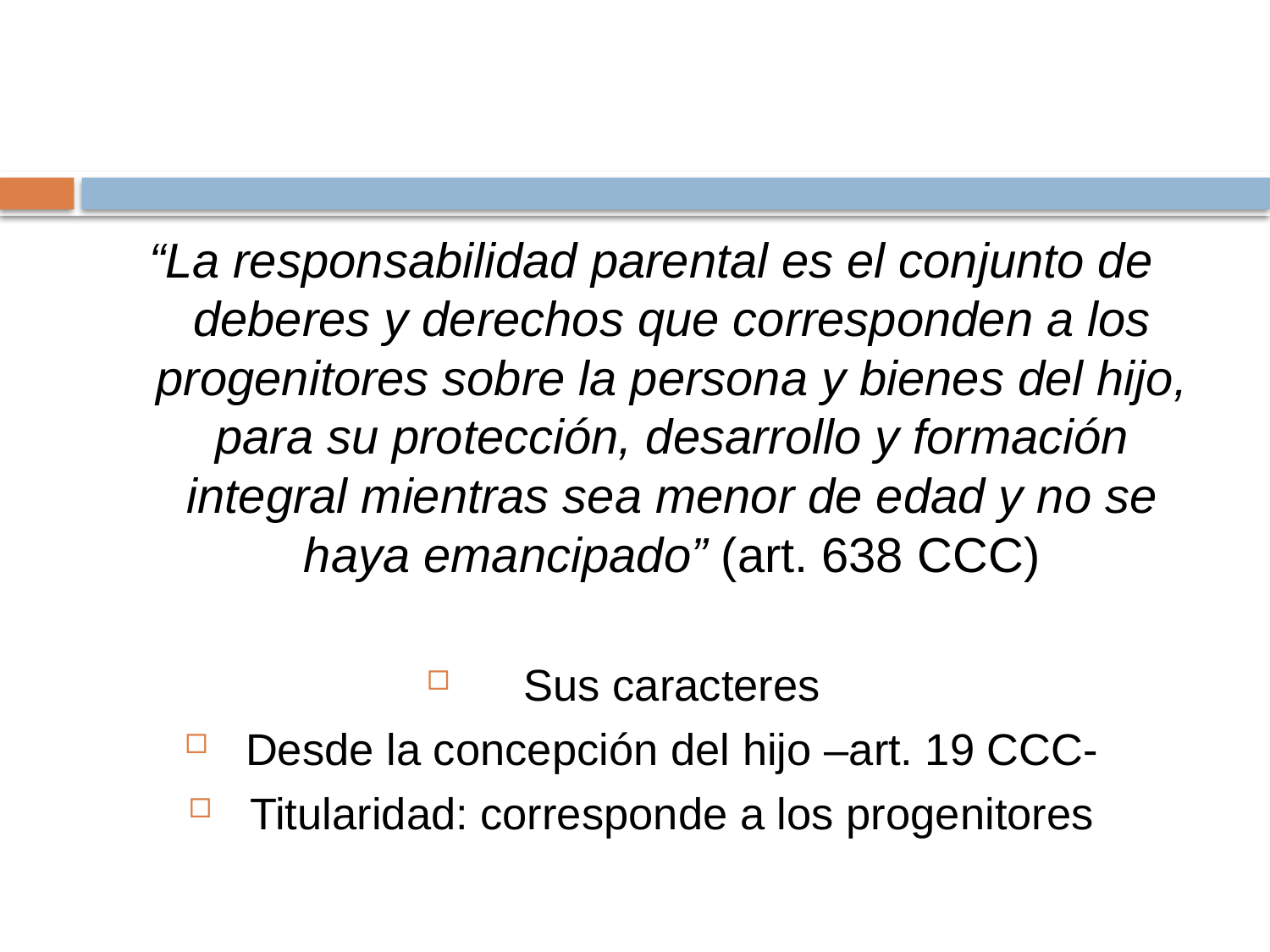

“La responsabilidad parental es el conjunto de deberes y derechos que corresponden a los progenitores sobre la persona y bienes del hijo, para su protección, desarrollo y formación integral mientras sea menor de edad y no se haya emancipado” (art. 638 CCC)

Sus caracteres
Desde la concepción del hijo –art. 19 CCC-
Titularidad: corresponde a los progenitores